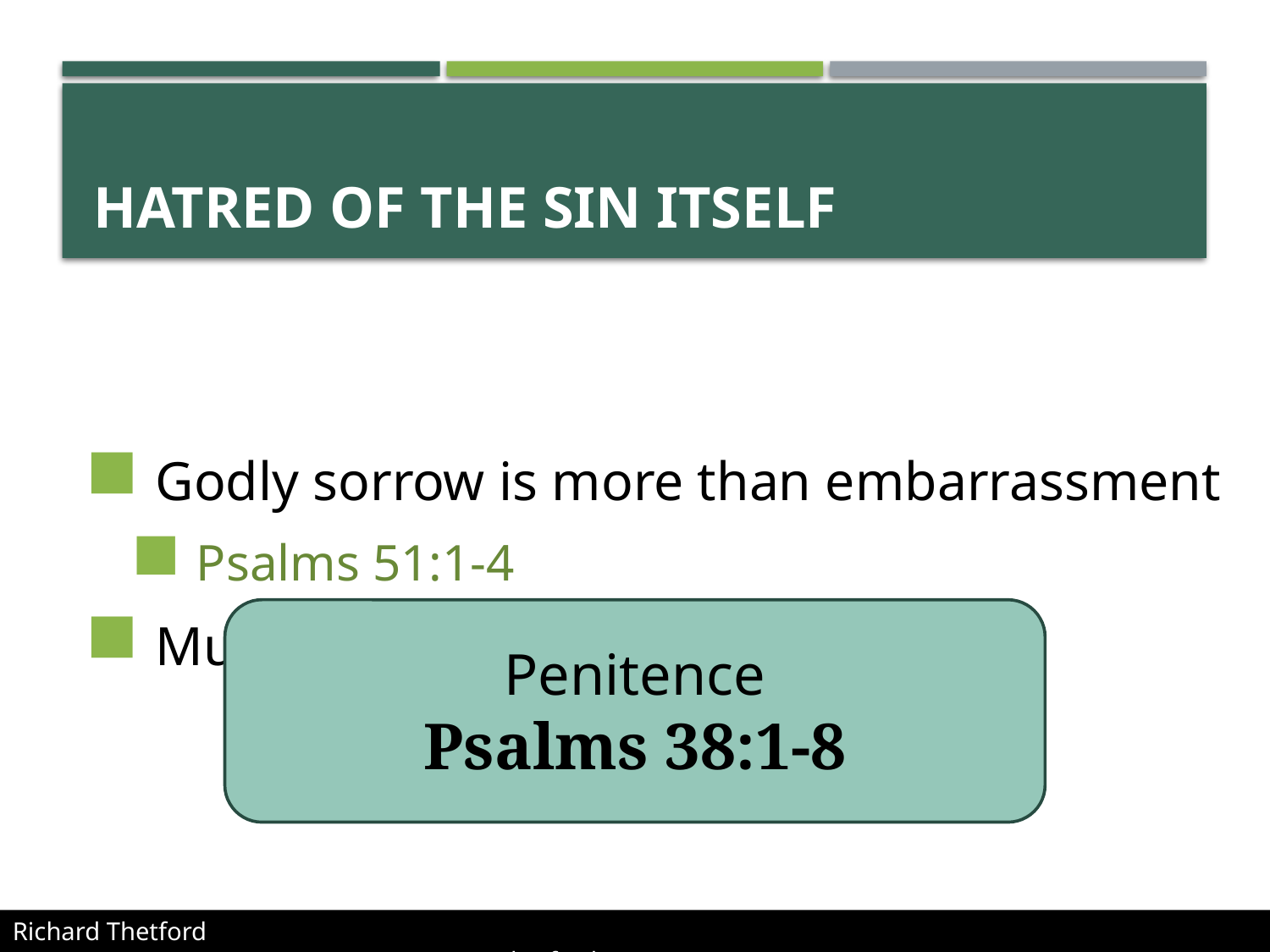

# Hatred of the sin itself

 Godly sorrow is more than embarrassment
 Psalms 51:1-4
 Must see sin as God sees it

Penitence
Psalms 38:1-8
Richard Thetford											       www.thetfordcountry.com